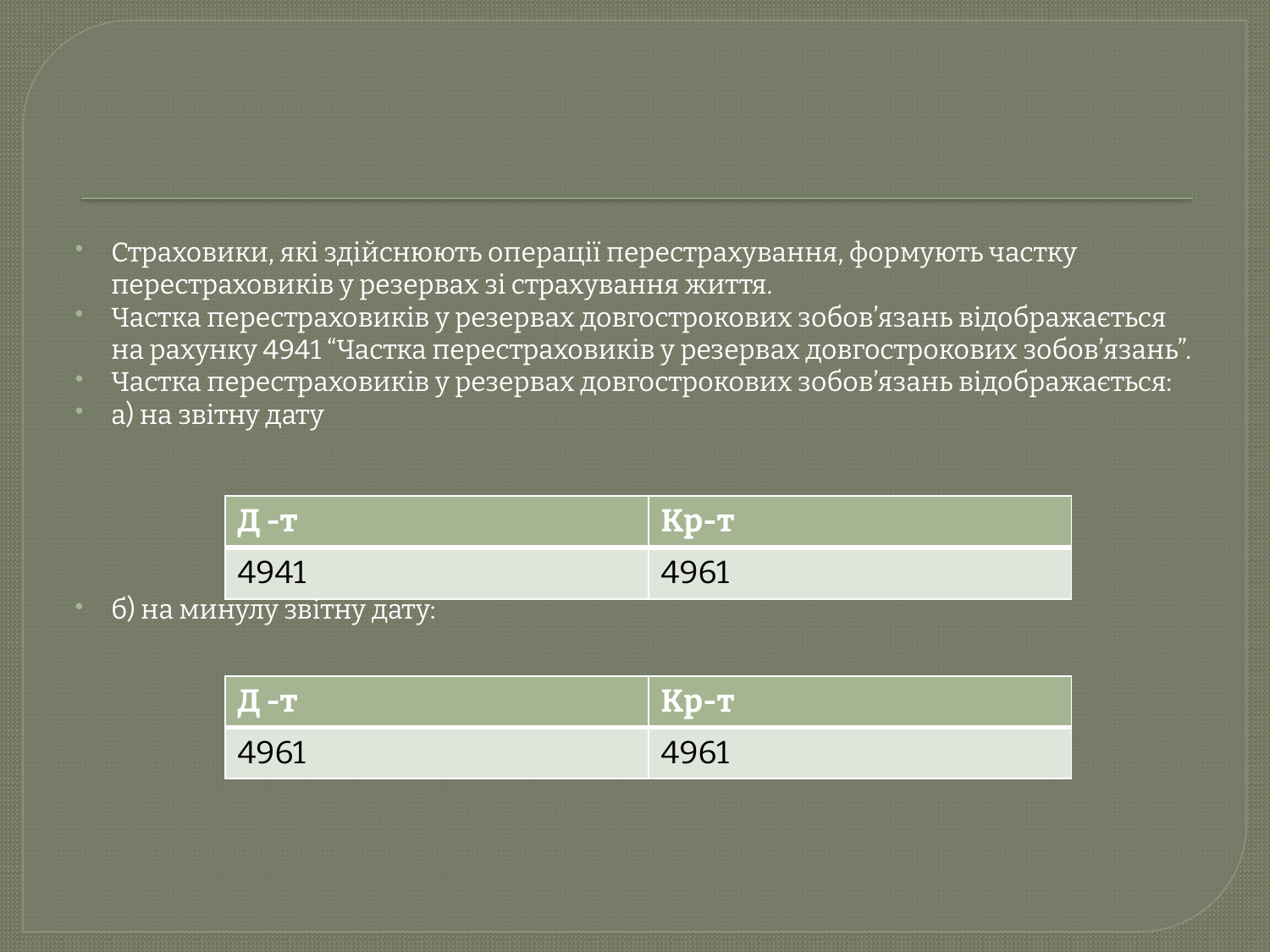

#
Страховики, які здійснюють операції перестрахування, формують частку перестраховиків у резервах зі страхування життя.
Частка перестраховиків у резервах довгострокових зобов’язань відображається на рахунку 4941 “Частка перестраховиків у резервах довгострокових зобов’язань”.
Частка перестраховиків у резервах довгострокових зобов’язань відображається:
а) на звітну дату

б) на минулу звітну дату:

| Д -т | Кр-т |
| --- | --- |
| 4941 | 4961 |
| Д -т | Кр-т |
| --- | --- |
| 4961 | 4961 |